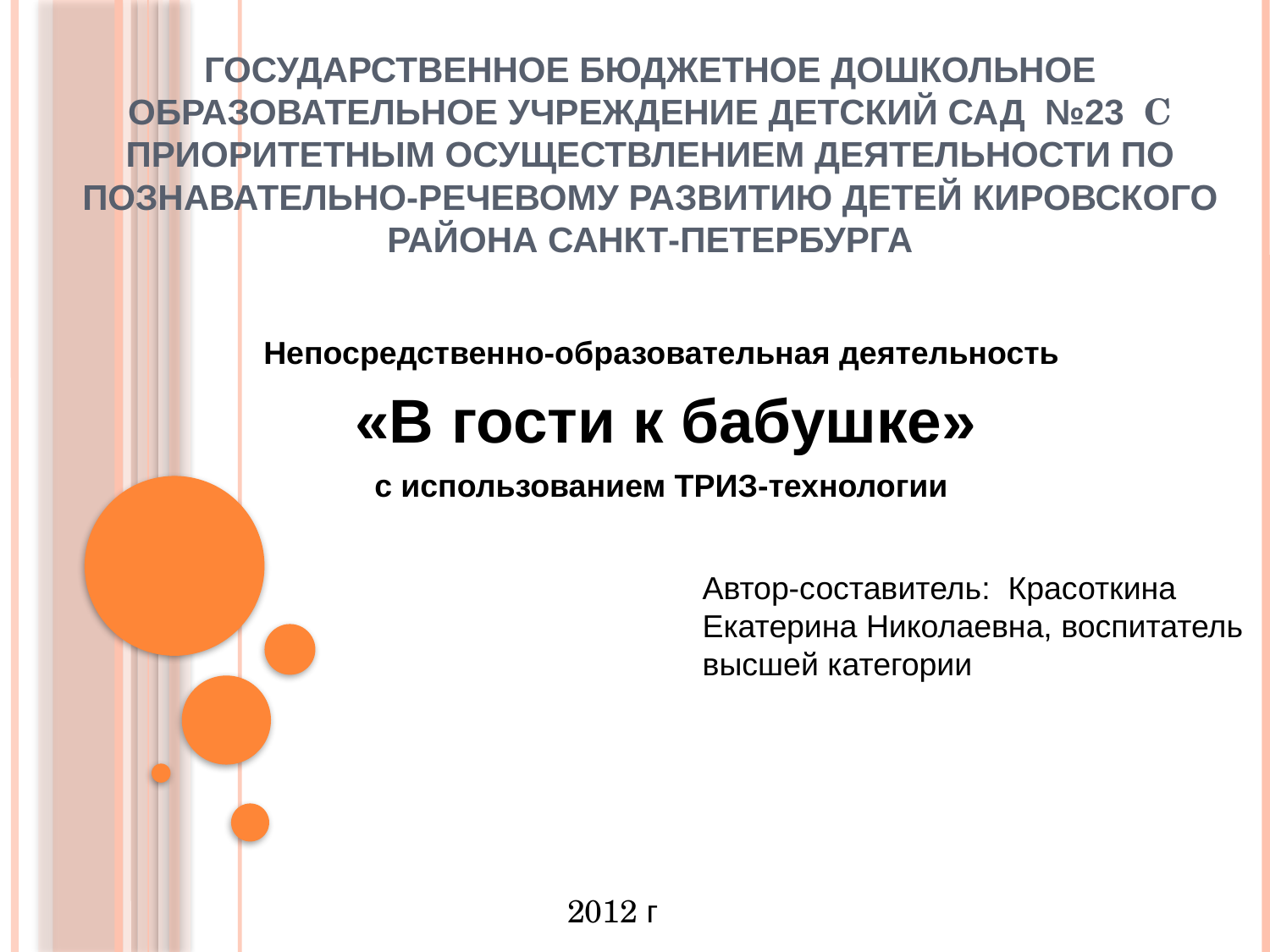

# Государственное бюджетное дошкольное образовательное учреждение детский сад  №23  c приоритетным осуществлением деятельности по познавательно-речевому развитию детей Кировского района Санкт-Петербурга
Непосредственно-образовательная деятельность
«В гости к бабушке»
с использованием ТРИЗ-технологии
Автор-составитель:  Красоткина Екатерина Николаевна, воспитатель высшей категории
2012 г